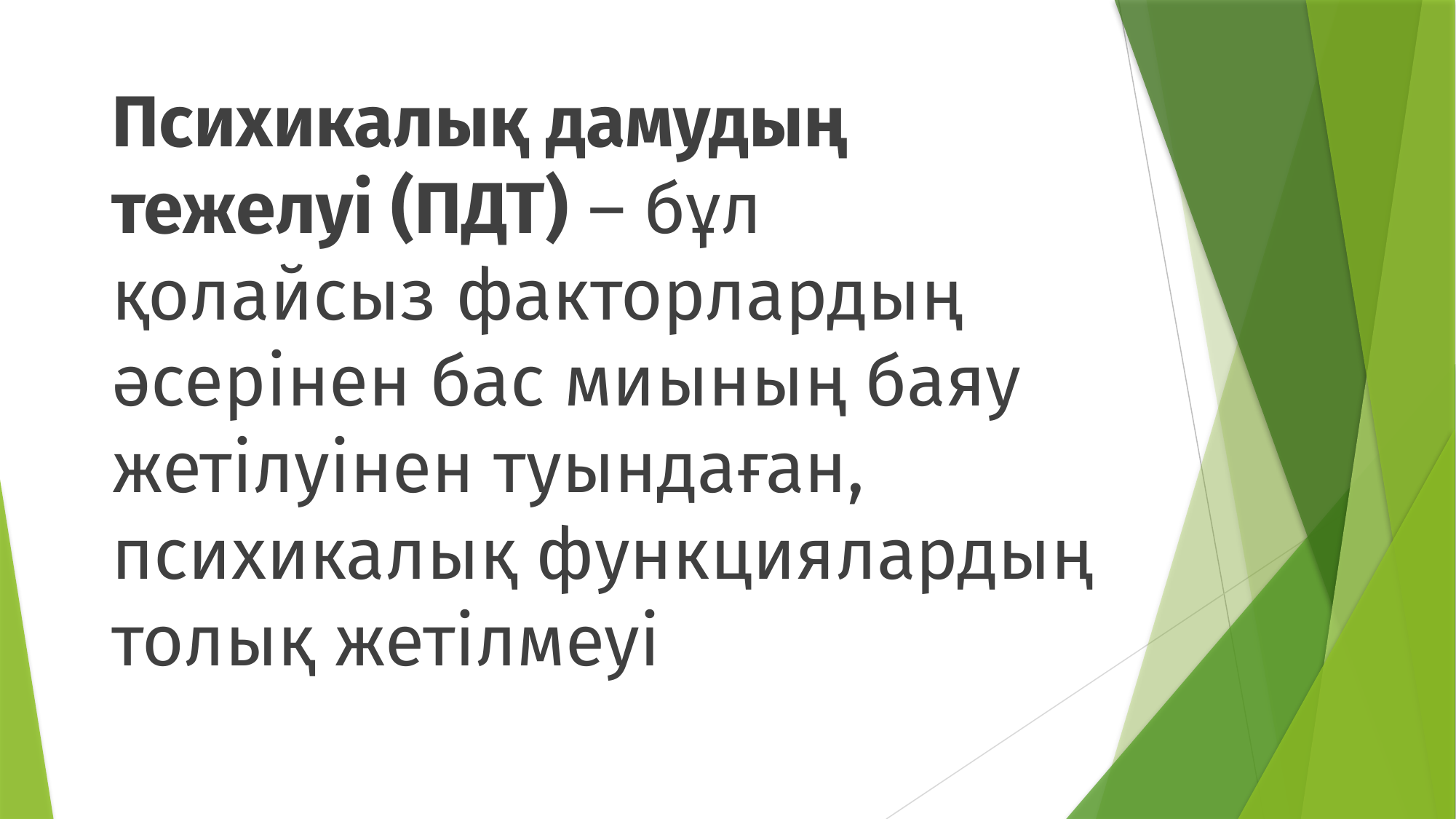

Психикалық дамудың тежелуі (ПДТ) – бұл қолайсыз факторлардың әсерінен бас миының баяу жетілуінен туындаған, психикалық функциялардың толық жетілмеуі